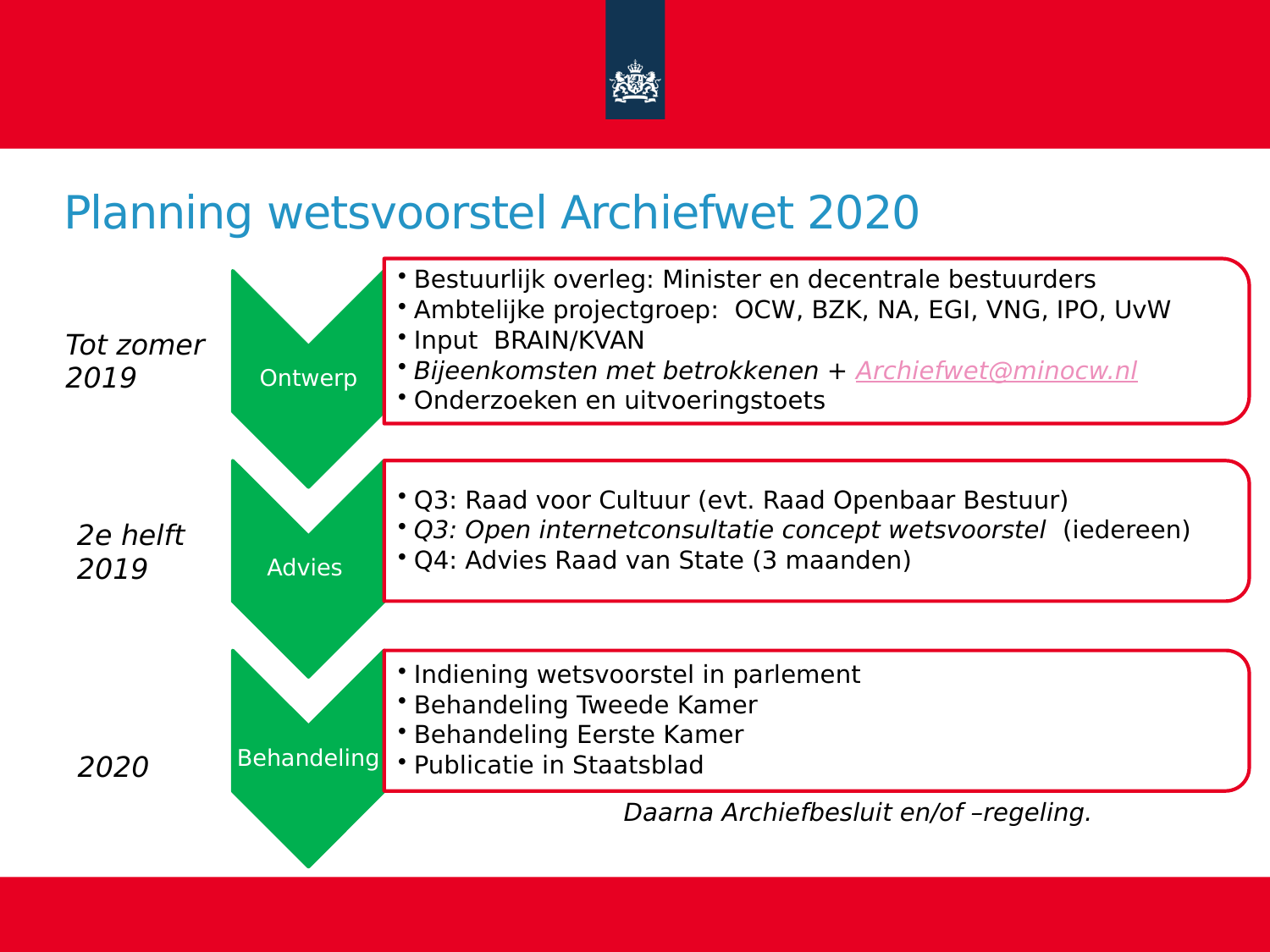

Planning wetsvoorstel Archiefwet 2020

Ontwerp
Bestuurlijk overleg: Minister en decentrale bestuurders
Ambtelijke projectgroep:  OCW, BZK, NA, EGI, VNG, IPO, UvW
Input  BRAIN/KVAN
Bijeenkomsten met betrokkenen + Archiefwet@minocw.nl
Onderzoeken en uitvoeringstoets
Advies
Q3: Raad voor Cultuur (evt. Raad Openbaar Bestuur)
Q3: Open internetconsultatie concept wetsvoorstel  (iedereen)
Q4: Advies Raad van State (3 maanden)
Behandeling
Indiening wetsvoorstel in parlement
Behandeling Tweede Kamer
Behandeling Eerste Kamer
Publicatie in Staatsblad
Tot zomer
2019
2e helft
2019
2020
Daarna Archiefbesluit en/of –regeling.